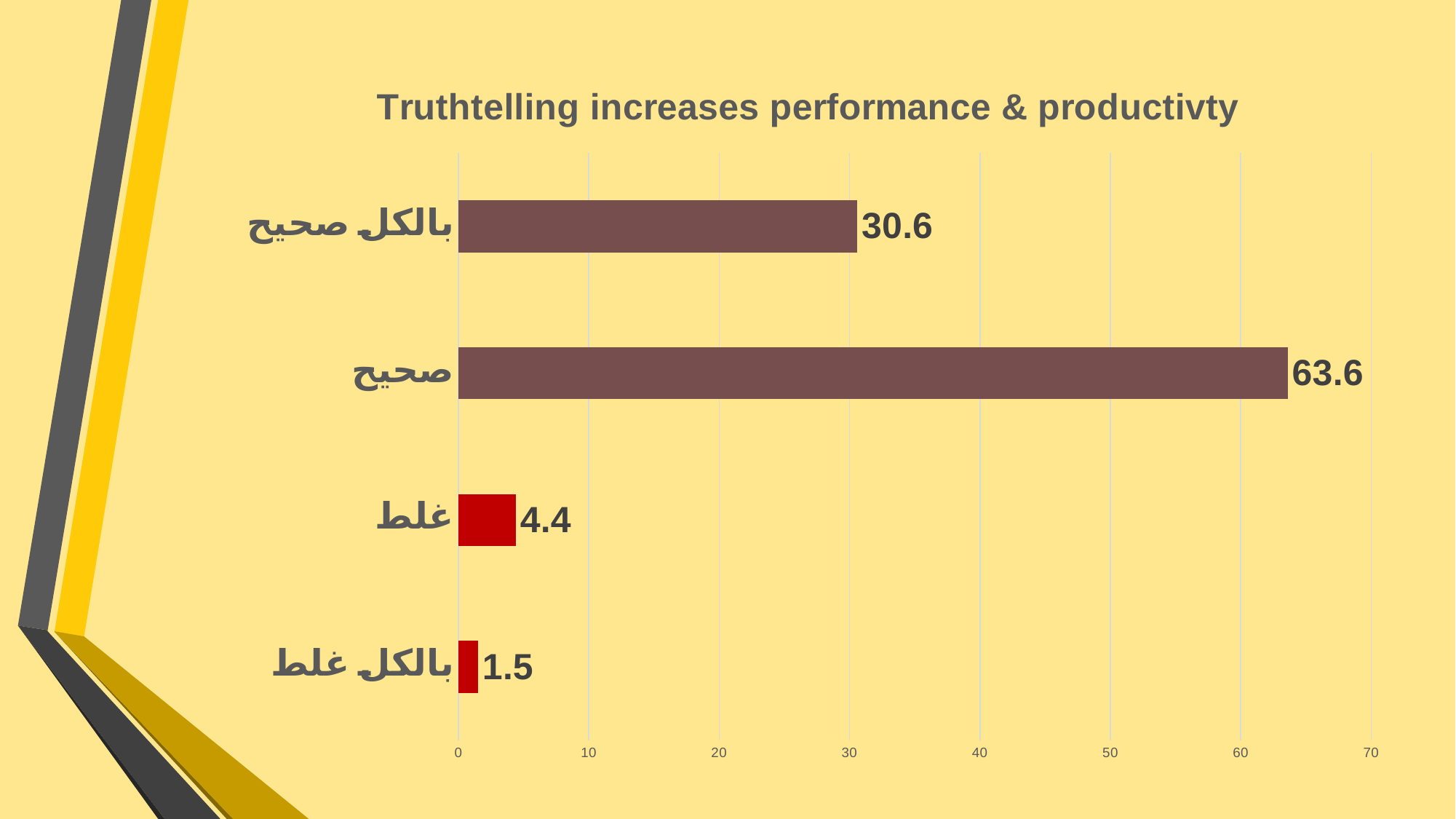

### Chart: Truthtelling increases performance & productivty

| Category |  |
|---|---|
| بالکل غلط | 1.5 |
| غلط | 4.4 |
| صحیح | 63.6 |
| بالکل صحیح | 30.6 |